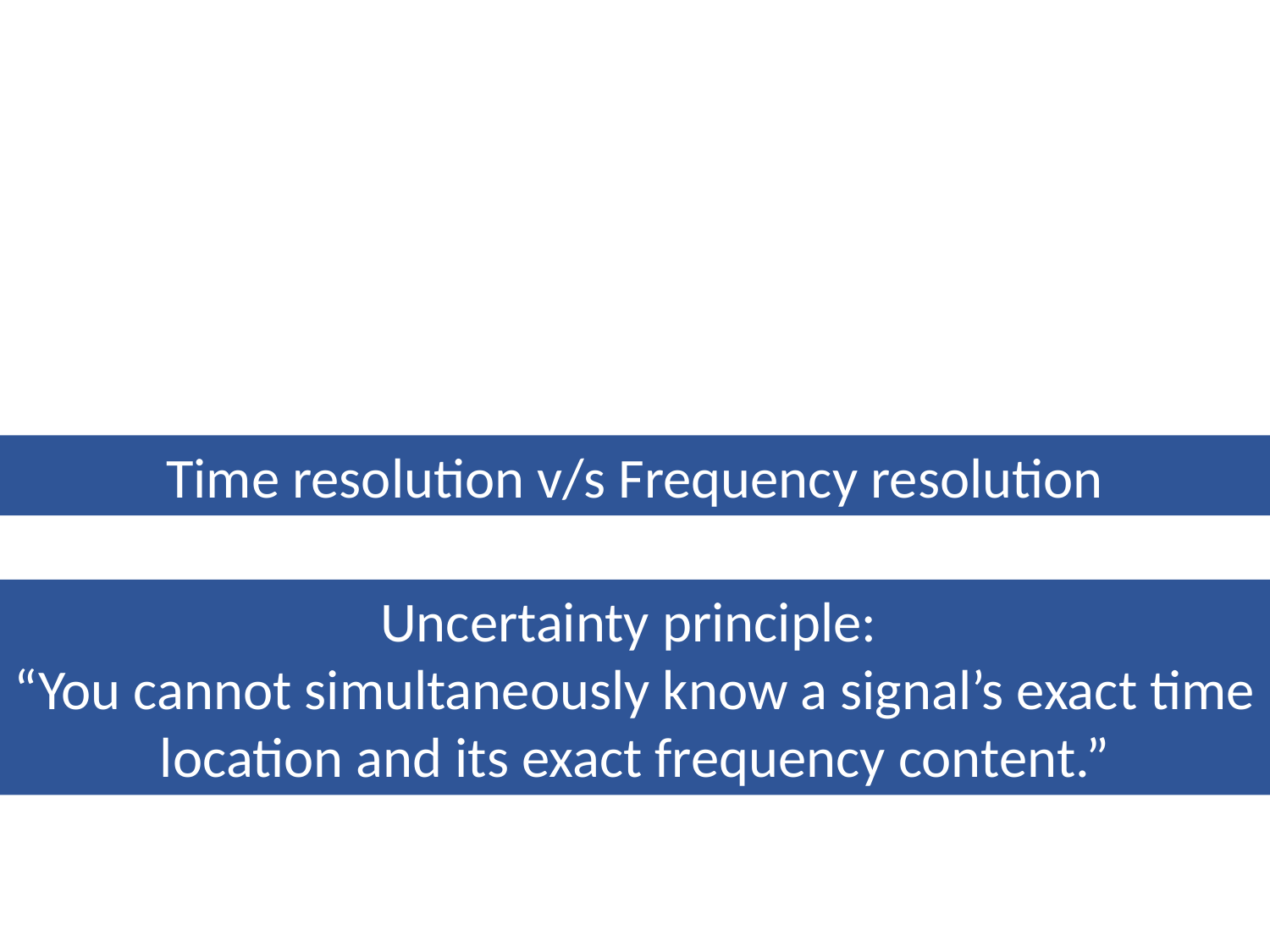

Time resolution v/s Frequency resolution
Uncertainty principle:
“You cannot simultaneously know a signal’s exact time location and its exact frequency content.”